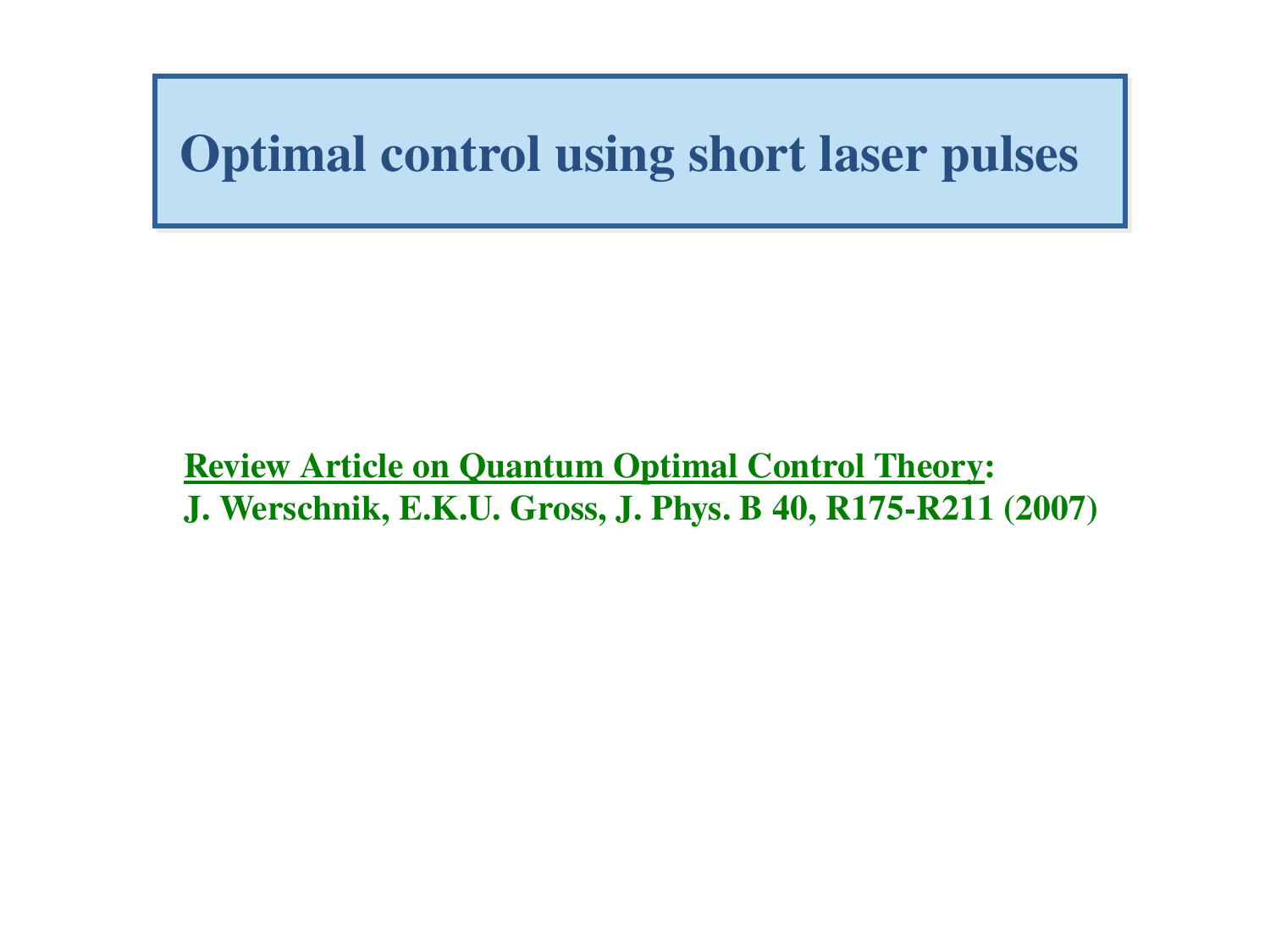

Optimal control using short laser pulses
Review Article on Quantum Optimal Control Theory:
J. Werschnik, E.K.U. Gross, J. Phys. B 40, R175-R211 (2007)